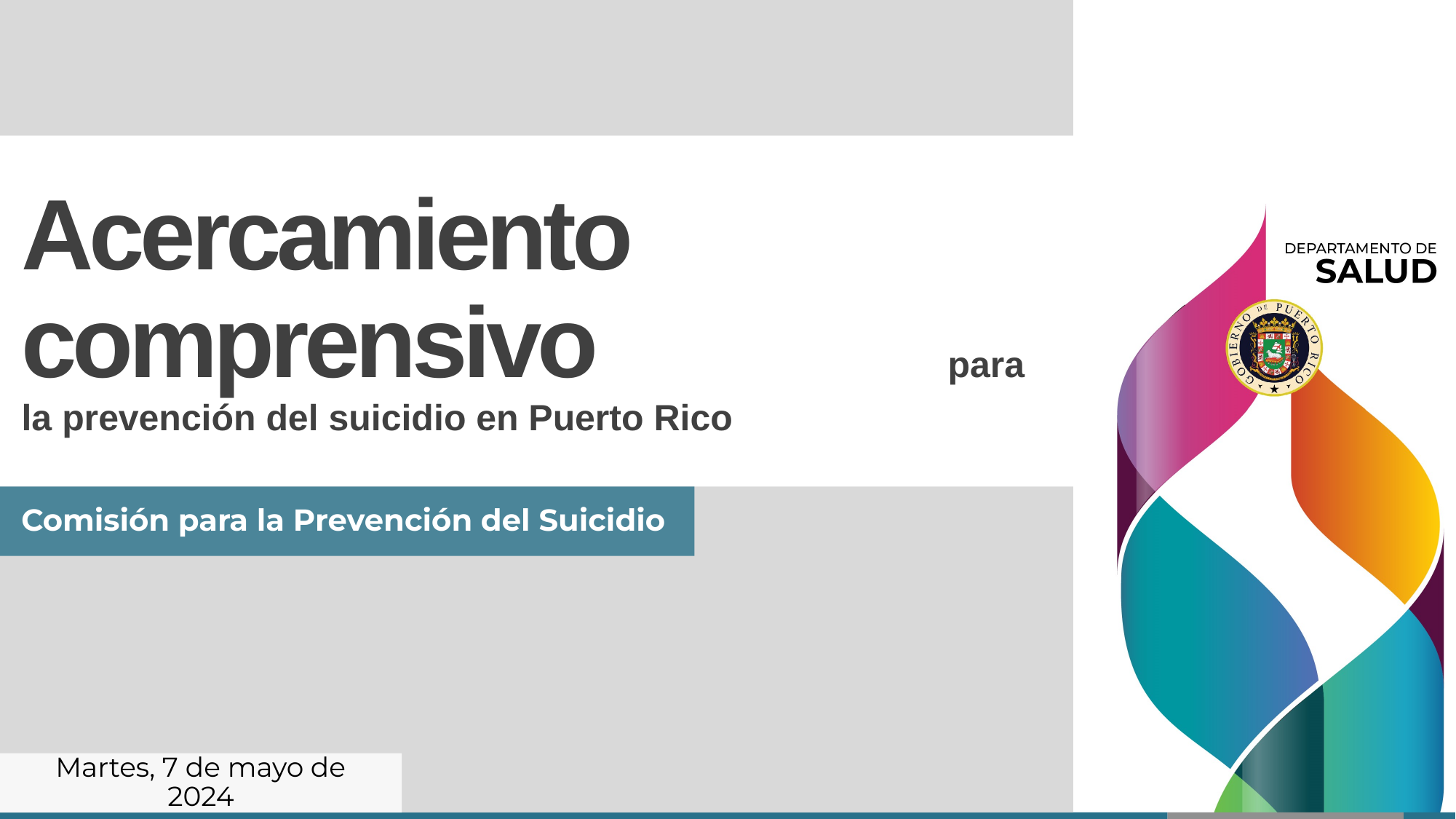

# Acercamiento comprensivo               para la prevención del suicidio en Puerto Rico
Comisión para la Prevención del Suicidio
Martes, 7 de mayo de 2024